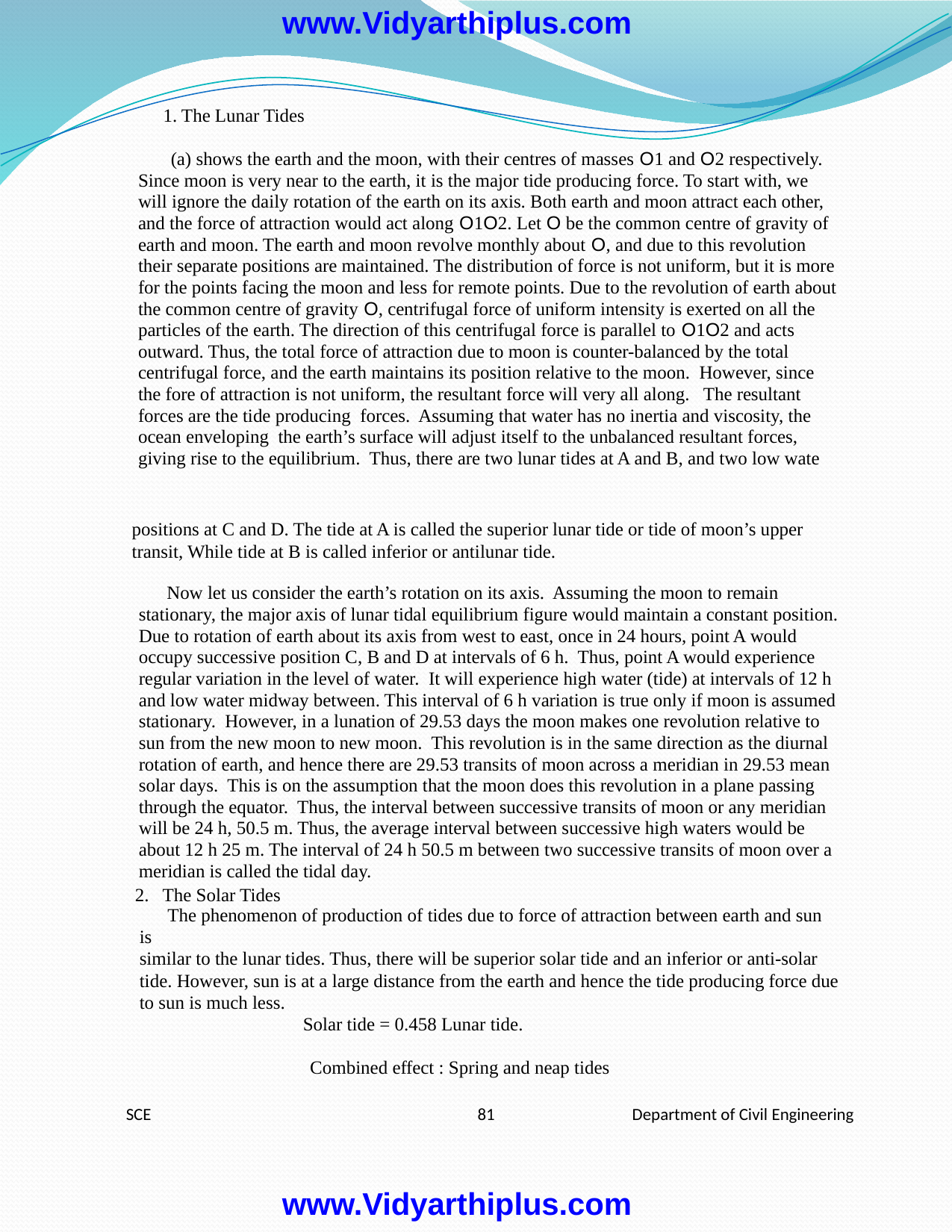

www.Vidyarthiplus.com

1. The Lunar Tides

(a) shows the earth and the moon, with their centres of masses O1 and O2 respectively.
Since moon is very near to the earth, it is the major tide producing force. To start with, we
will ignore the daily rotation of the earth on its axis. Both earth and moon attract each other,
and the force of attraction would act along O1O2. Let O be the common centre of gravity of
earth and moon. The earth and moon revolve monthly about O, and due to this revolution
their separate positions are maintained. The distribution of force is not uniform, but it is more
for the points facing the moon and less for remote points. Due to the revolution of earth about
the common centre of gravity O, centrifugal force of uniform intensity is exerted on all the
particles of the earth. The direction of this centrifugal force is parallel to O1O2 and acts
outward. Thus, the total force of attraction due to moon is counter-balanced by the total
centrifugal force, and the earth maintains its position relative to the moon.  However, since
the fore of attraction is not uniform, the resultant force will very all along.   The resultant
forces are the tide producing  forces.  Assuming that water has no inertia and viscosity, the
ocean enveloping  the earth’s surface will adjust itself to the unbalanced resultant forces,
giving rise to the equilibrium.  Thus, there are two lunar tides at A and B, and two low wate

positions at C and D. The tide at A is called the superior lunar tide or tide of moon’s upper
transit, While tide at B is called inferior or antilunar tide.

Now let us consider the earth’s rotation on its axis.  Assuming the moon to remain
stationary, the major axis of lunar tidal equilibrium figure would maintain a constant position.
Due to rotation of earth about its axis from west to east, once in 24 hours, point A would
occupy successive position C, B and D at intervals of 6 h.  Thus, point A would experience
regular variation in the level of water.  It will experience high water (tide) at intervals of 12 h
and low water midway between. This interval of 6 h variation is true only if moon is assumed
stationary.  However, in a lunation of 29.53 days the moon makes one revolution relative to
sun from the new moon to new moon.  This revolution is in the same direction as the diurnal
rotation of earth, and hence there are 29.53 transits of moon across a meridian in 29.53 mean
solar days.  This is on the assumption that the moon does this revolution in a plane passing
through the equator.  Thus, the interval between successive transits of moon or any meridian
will be 24 h, 50.5 m. Thus, the average interval between successive high waters would be
about 12 h 25 m. The interval of 24 h 50.5 m between two successive transits of moon over a
meridian is called the tidal day.

2.   The Solar Tides

The phenomenon of production of tides due to force of attraction between earth and sun is
similar to the lunar tides. Thus, there will be superior solar tide and an inferior or anti-solar
tide. However, sun is at a large distance from the earth and hence the tide producing force due
to sun is much less.

Solar tide = 0.458 Lunar tide.

Combined effect : Spring and neap tides

SCE

81

Department of Civil Engineering

www.Vidyarthiplus.com